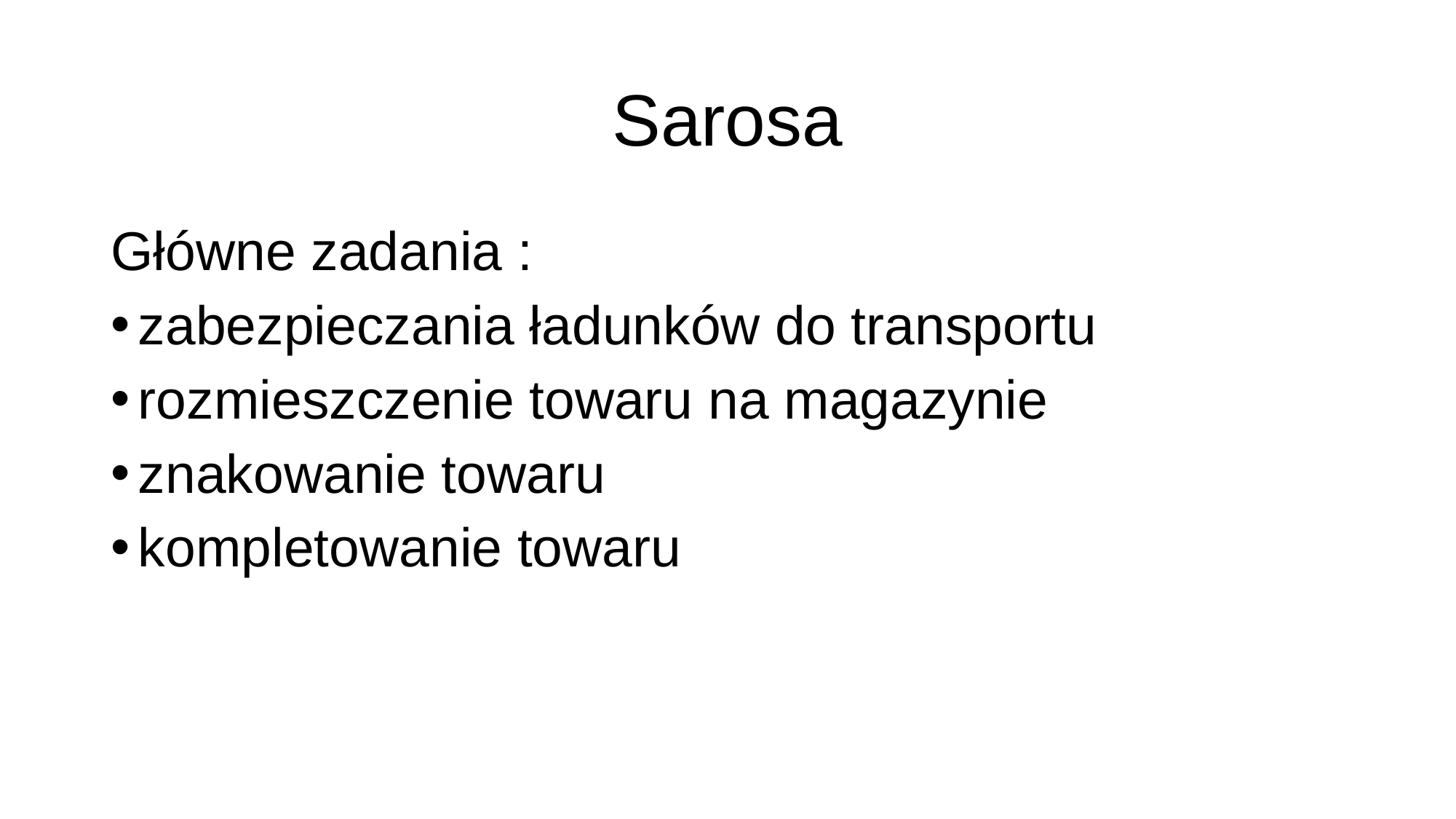

# Sarosa
Główne zadania :
zabezpieczania ładunków do transportu
rozmieszczenie towaru na magazynie
znakowanie towaru
kompletowanie towaru